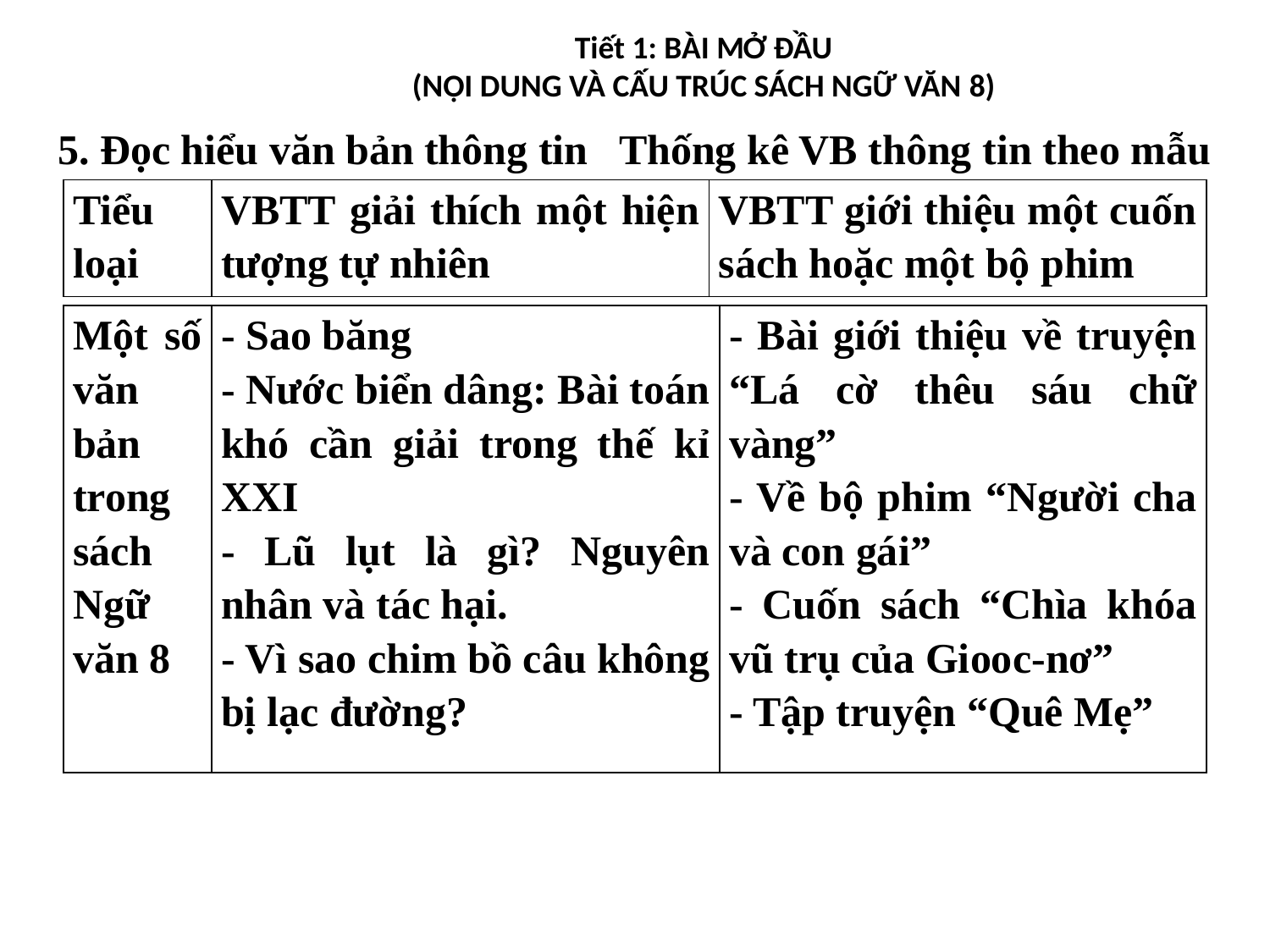

Tiết 1: BÀI MỞ ĐẦU
(NỘI DUNG VÀ CẤU TRÚC SÁCH NGỮ VĂN 8)
5. Đọc hiểu văn bản thông tin
Thống kê VB thông tin theo mẫu
| Tiểu loại | VBTT giải thích một hiện tượng tự nhiên | VBTT giới thiệu một cuốn sách hoặc một bộ phim |
| --- | --- | --- |
| Một số văn bản trong sách Ngữ văn 8 | - Sao băng - Nước biển dâng: Bài toán khó cần giải trong thế kỉ XXI - Lũ lụt là gì? Nguyên nhân và tác hại. - Vì sao chim bồ câu không bị lạc đường? | - Bài giới thiệu về truyện “Lá cờ thêu sáu chữ vàng” - Về bộ phim “Người cha và con gái” - Cuốn sách “Chìa khóa vũ trụ của Giooc-nơ” - Tập truyện “Quê Mẹ” |
| --- | --- | --- |